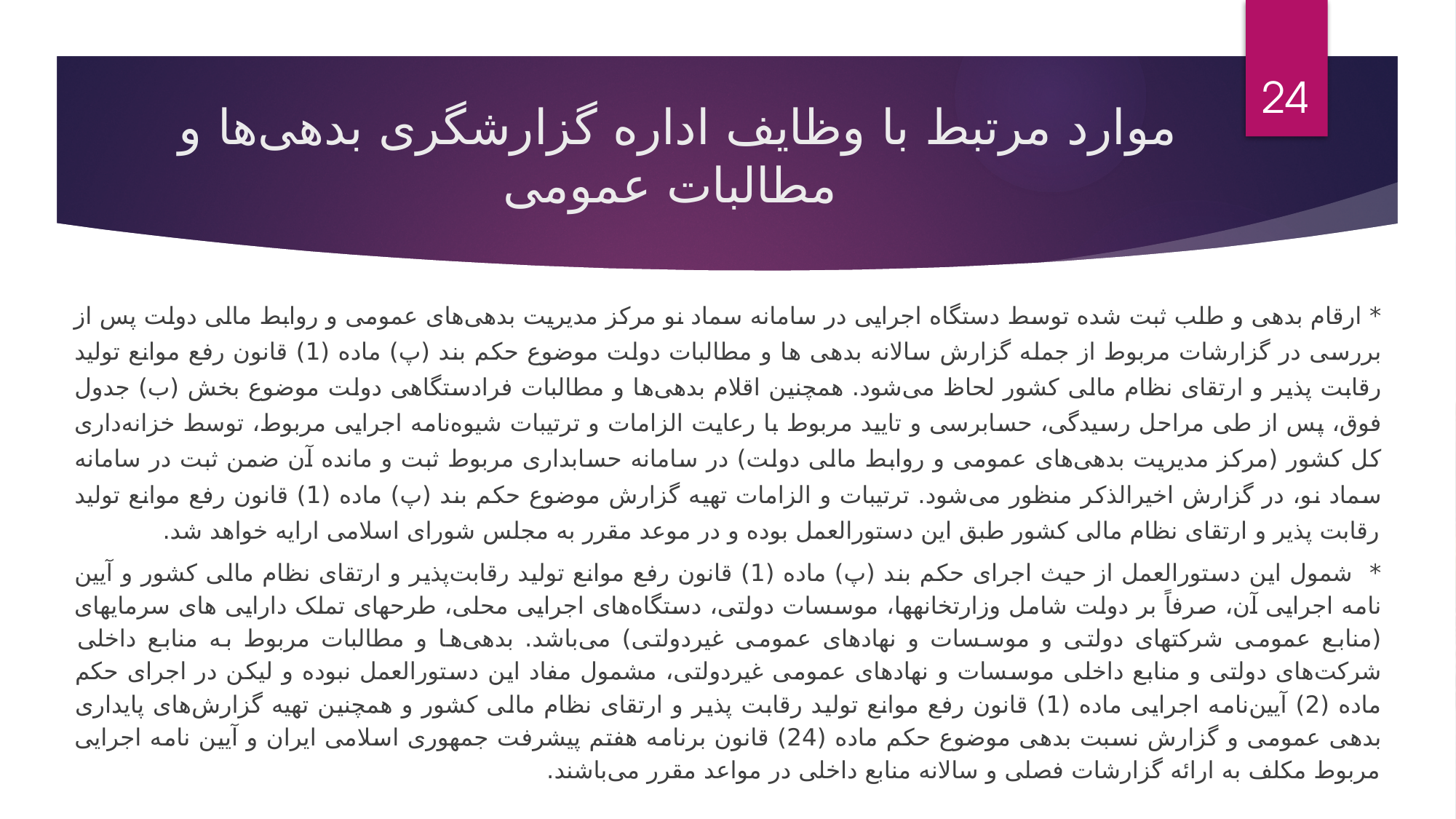

24
# موارد مرتبط با وظایف اداره گزارشگری بدهی‌ها و مطالبات عمومی
* ارقام بدهی و طلب ثبت شده توسط دستگاه اجرایی در سامانه سماد نو مرکز مدیریت بدهی‌های عمومی و روابط مالی دولت پس از بررسی در گزارشات مربوط از جمله گزارش سالانه بدهی ها و مطالبات دولت موضوع حکم بند (پ) ماده (1) قانون رفع موانع تولید رقابت پذیر و ارتقای نظام مالی کشور لحاظ می‌شود. همچنین اقلام بدهی‌ها و مطالبات فرادستگاهی دولت موضوع بخش (ب) جدول فوق، پس از طی مراحل رسیدگی، حسابرسی و تایید مربوط با رعایت الزامات و ترتیبات شیوه‌نامه اجرایی مربوط، توسط خزانه‌داری کل کشور (مرکز مدیریت بدهی‌های عمومی و روابط مالی دولت) در سامانه حسابداری مربوط ثبت و مانده آن ضمن ثبت در سامانه سماد نو، در گزارش اخیرالذکر منظور می‌شود. ترتیبات و الزامات تهیه گزارش موضوع حکم بند (پ) ماده (1) قانون رفع موانع تولید رقابت پذیر و ارتقای نظام مالی کشور طبق این دستورالعمل بوده و در موعد مقرر به مجلس شورای اسلامی ارایه خواهد شد.
*  شمول این دستورالعمل از حیث اجرای حکم بند (پ) ماده (1) قانون رفع موانع تولید رقابت‌پذیر و ارتقای نظام مالی کشور و آیین نامه اجرایی آن، صرفاً بر دولت شامل وزارتخانه­ها، موسسات دولتی، دستگاه‌های اجرایی محلی، طرح­های تملک دارایی های سرمایه­ای (منابع عمومی شرکت­های دولتی و موسسات و نهادهای عمومی غیردولتی) می‌باشد. بدهی‌ها و مطالبات مربوط به منابع داخلی شرکت‌های دولتی و منابع داخلی موسسات و نهادهای عمومی غیردولتی، مشمول مفاد این دستورالعمل نبوده و لیکن در اجرای حکم ماده (2) آیین‌نامه اجرایی ماده (1) قانون رفع موانع تولید رقابت پذیر و ارتقای نظام مالی کشور و همچنین تهیه گزارش‌های پایداری بدهی عمومی و گزارش نسبت بدهی موضوع حکم ماده (24) قانون برنامه هفتم پیشرفت جمهوری اسلامی ایران و آیین نامه اجرایی مربوط مکلف به ارائه گزارشات فصلی و سالانه منابع داخلی در مواعد مقرر می‌باشند.